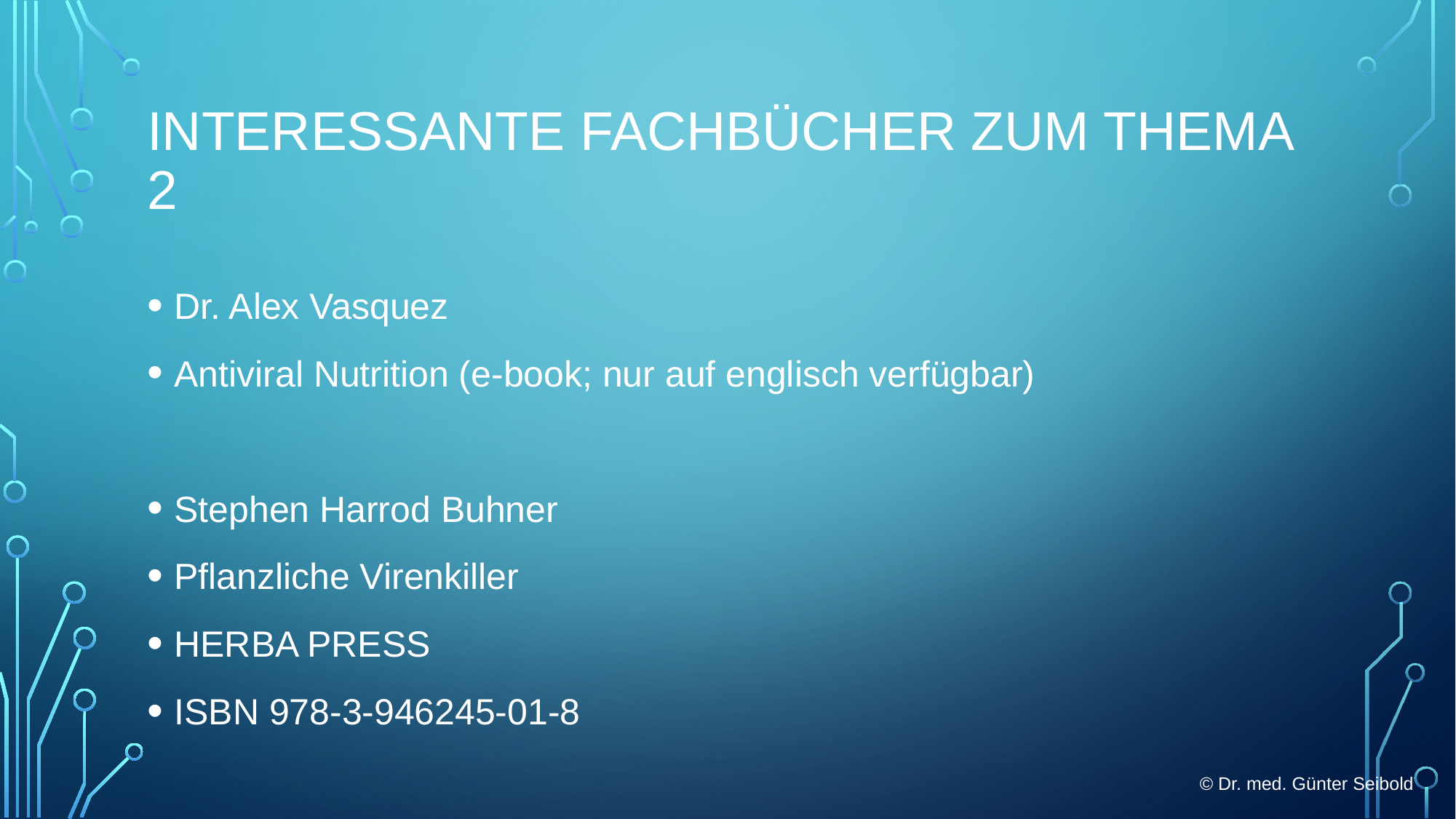

# Interessante fachBücher zum Thema 2
Dr. Alex Vasquez
Antiviral Nutrition (e-book; nur auf englisch verfügbar)

Stephen Harrod Buhner
Pflanzliche Virenkiller
HERBA PRESS
ISBN 978-3-946245-01-8

© Dr. med. Günter Seibold